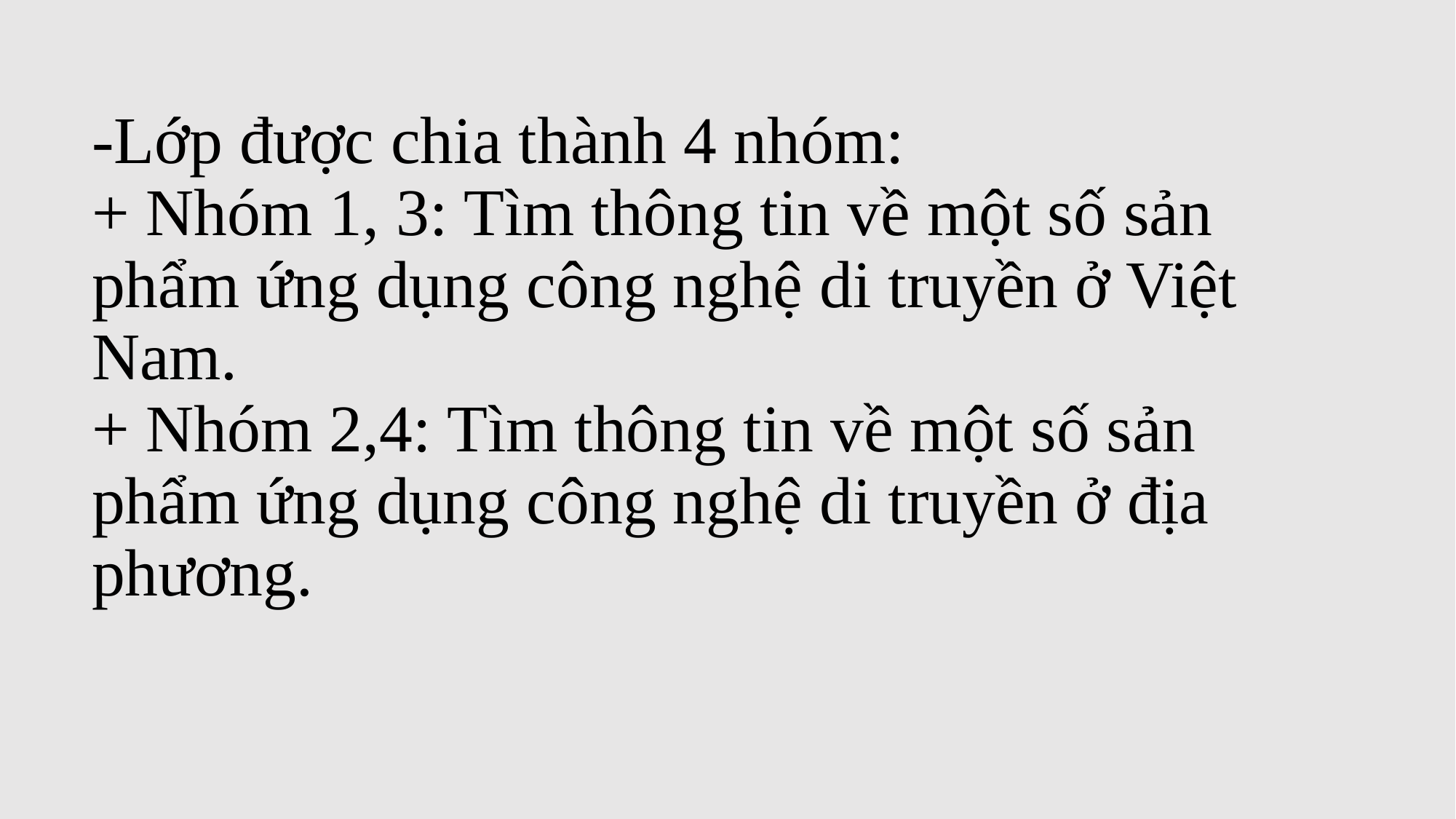

# -Lớp được chia thành 4 nhóm: + Nhóm 1, 3: Tìm thông tin về một số sản phẩm ứng dụng công nghệ di truyền ở Việt Nam. + Nhóm 2,4: Tìm thông tin về một số sản phẩm ứng dụng công nghệ di truyền ở địa phương.